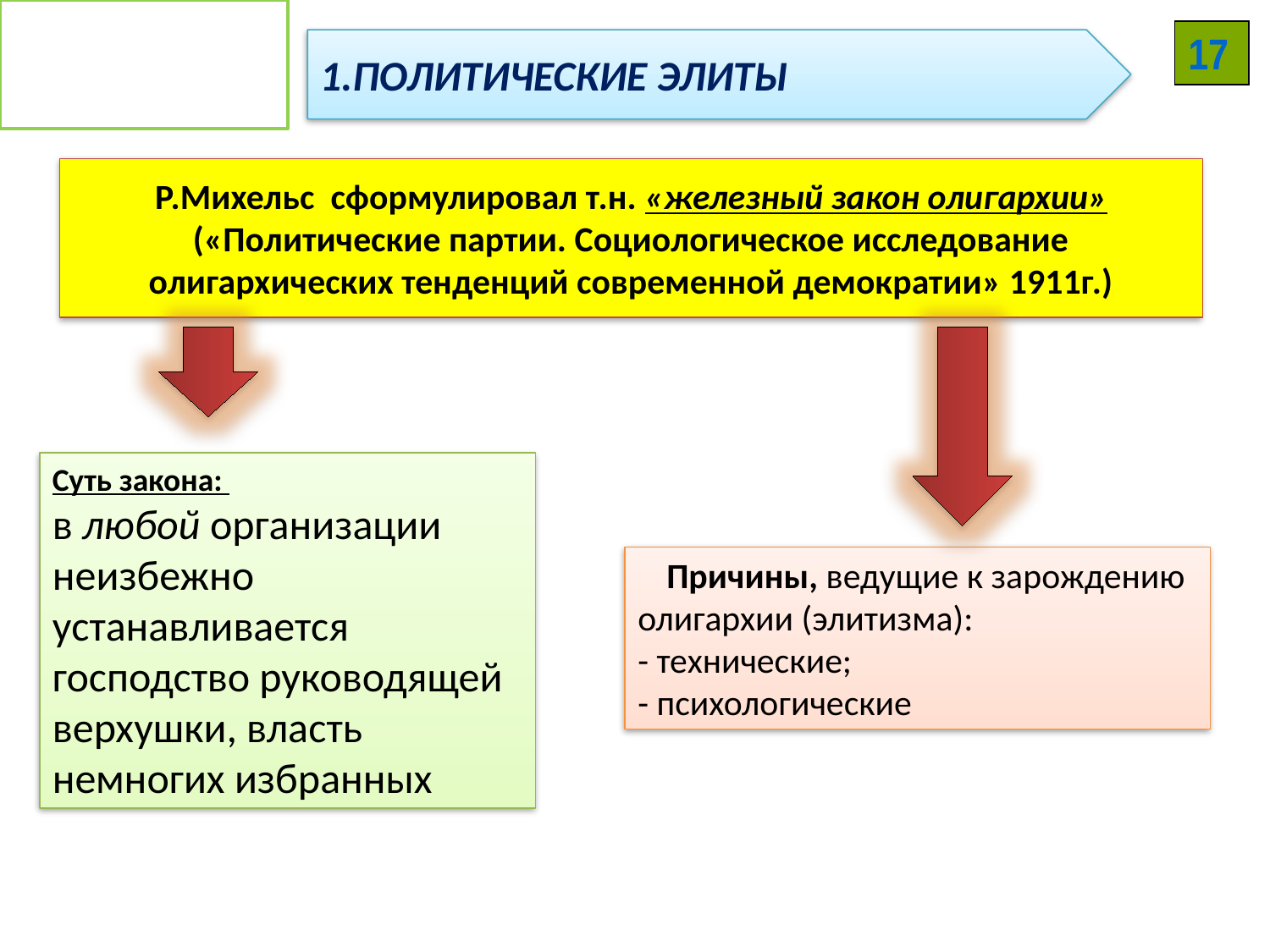

1.ПОЛИТИЧЕСКИЕ ЭЛИТЫ
17
# Р.Михельс  сформулировал т.н. «железный закон олигархии» («Политические партии. Социологическое исследование олигархических тенденций современной демократии» 1911г.)

Суть закона:
в любой организации неизбежно устанавливается господство руководящей верхушки, власть немногих избранных
    Причины, ведущие к зарождению олигархии (элитизма):
- технические;
- психологические